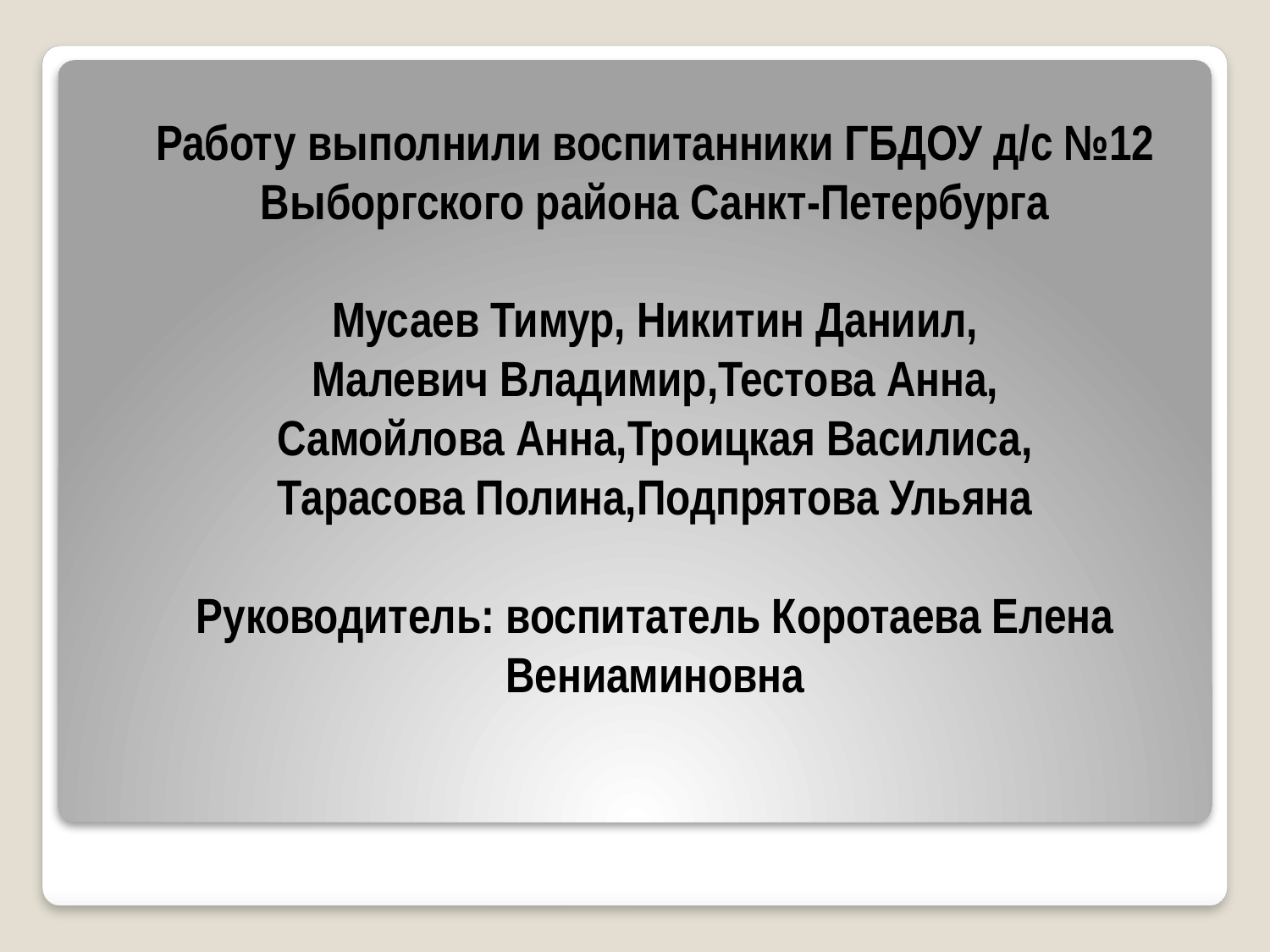

# Работу выполнили воспитанники ГБДОУ д/с №12 Выборгского района Санкт-Петербурга Мусаев Тимур, Никитин Даниил, Малевич Владимир,Тестова Анна, Самойлова Анна,Троицкая Василиса, Тарасова Полина,Подпрятова Ульяна Руководитель: воспитатель Коротаева Елена Вениаминовна